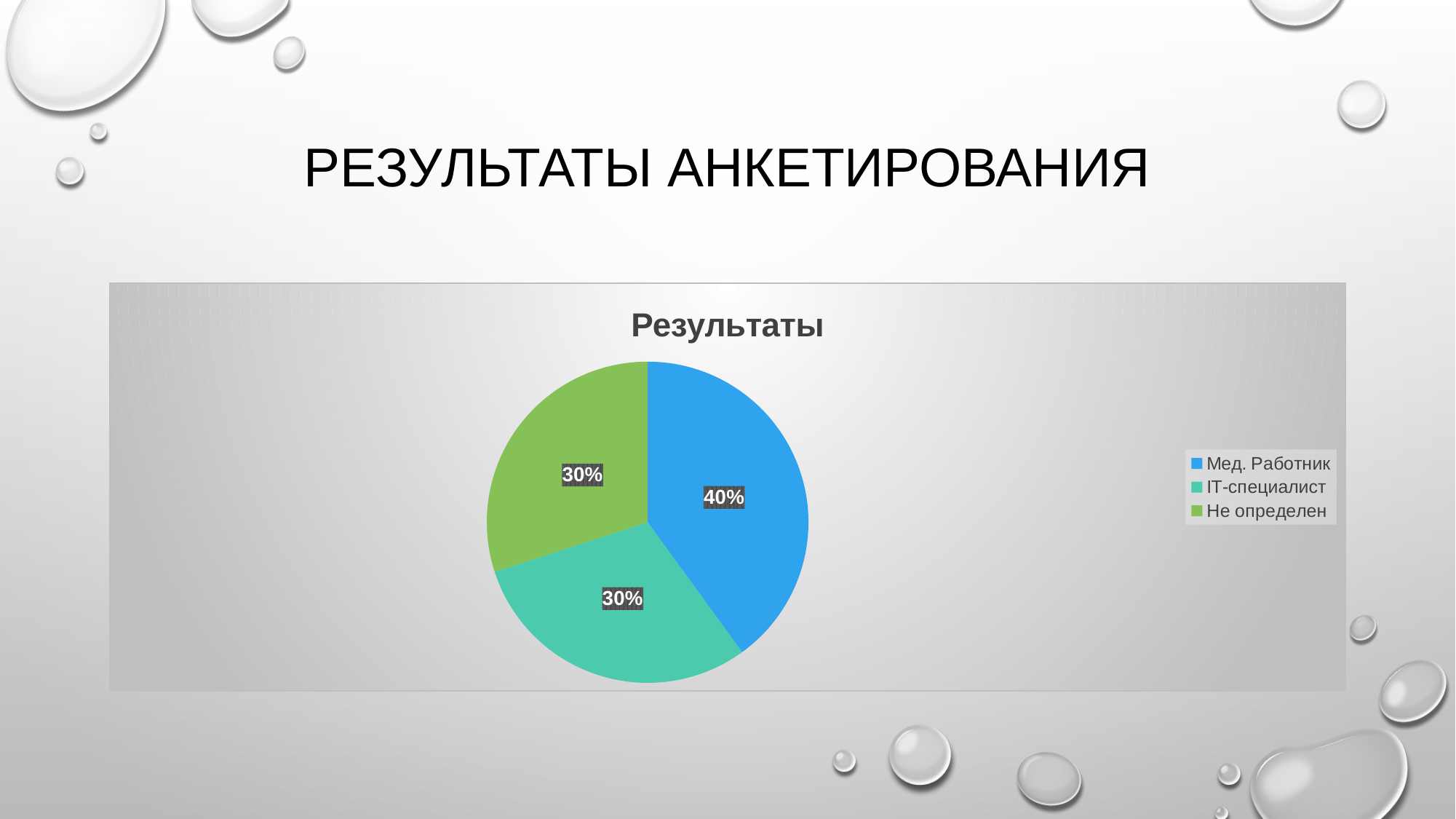

# Результаты анкетирования

### Chart:

| Category | Результаты |
|---|---|
| Мед. Работник | 40.0 |
| IT-специалист | 30.0 |
| Не определен | 30.0 |